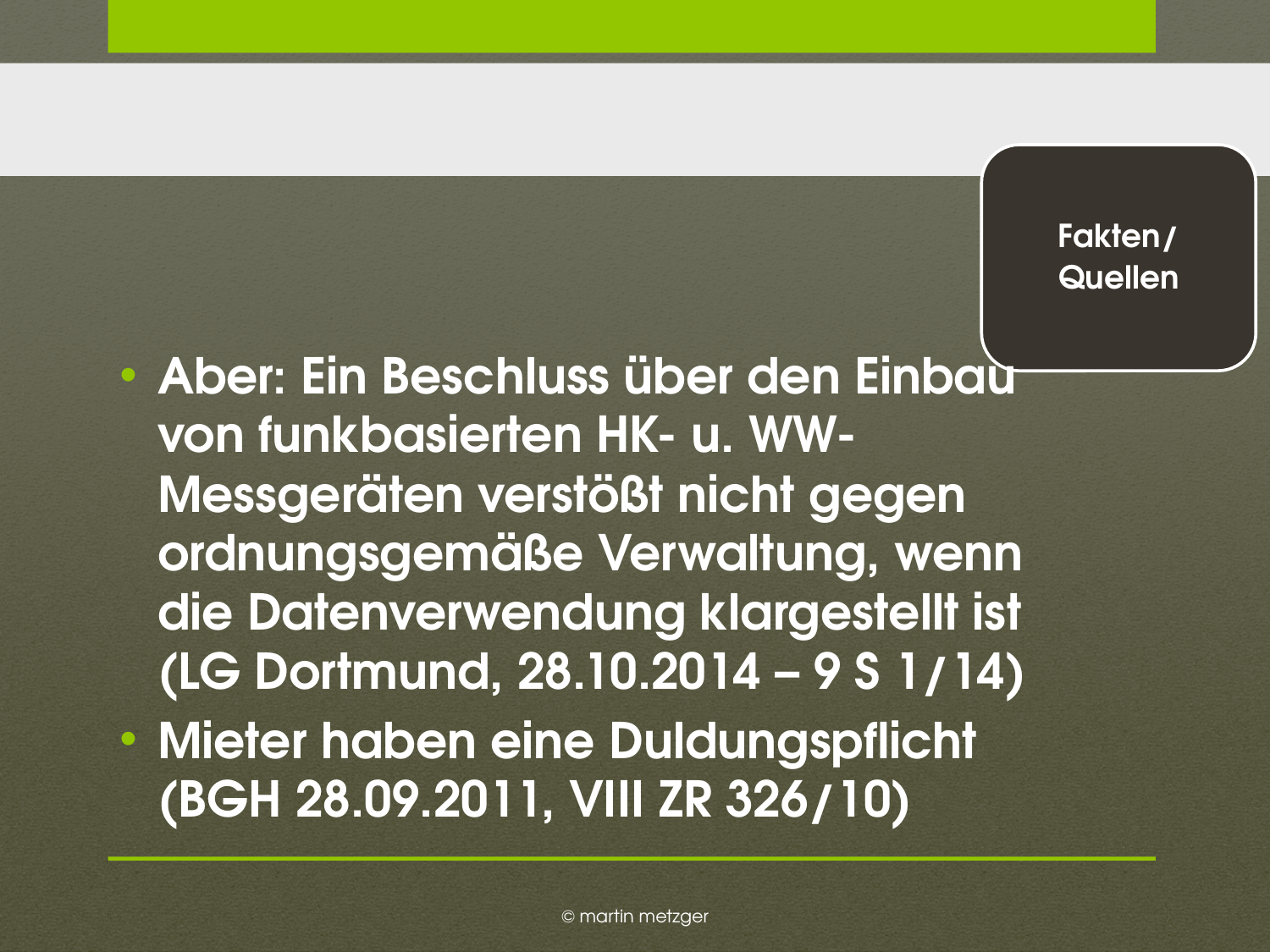

Fakten/
Quellen
Aber: Ein Beschluss über den Einbau von funkbasierten HK- u. WW-Messgeräten verstößt nicht gegen ordnungsgemäße Verwaltung, wenn die Datenverwendung klargestellt ist (LG Dortmund, 28.10.2014 – 9 S 1/14)
Mieter haben eine Duldungspflicht (BGH 28.09.2011, VIII ZR 326/10)
© martin metzger